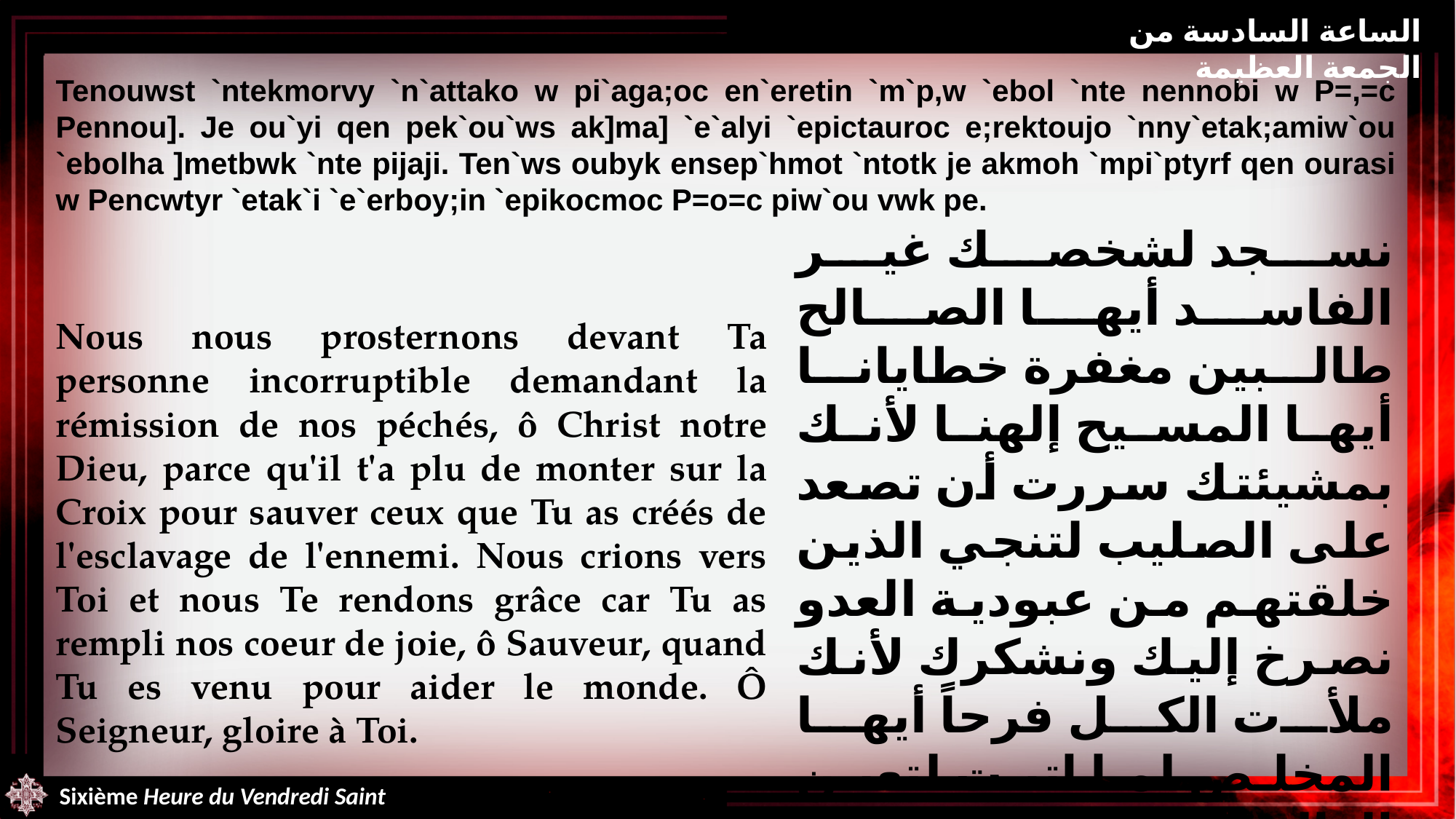

الساعة السادسة من الجمعة العظيمة

Tenouwst `ntekmorvy `n`attako w pi`aga;oc en`eretin `m`p,w `ebol `nte nennobi w P=,=c Pennou]. Je ou`yi qen pek`ou`ws ak]ma] `e`alyi `epictauroc e;rektoujo `nny`etak;amiw`ou `ebolha ]metbwk `nte pijaji. Ten`ws oubyk ensep`hmot `ntotk je akmoh `mpi`ptyrf qen ourasi w Pencwtyr `etak`i `e`erboy;in `epikocmoc P=o=c piw`ou vwk pe.
نسجد لشخصك غير الفاسد أيها الصالح طالبين مغفرة خطايانا أيها المسيح إلهنا لأنك بمشيئتك سررت أن تصعد على الصليب لتنجي الذين خلقتهم من عبودية العدو نصرخ إليك ونشكرك لأنك ملأت الكل فرحاً أيها المخلص لما اتيت لتعين العالم يارب المجد لك
Nous nous prosternons devant Ta personne incorruptible demandant la rémission de nos péchés, ô Christ notre Dieu, parce qu'il t'a plu de monter sur la Croix pour sauver ceux que Tu as créés de l'esclavage de l'ennemi. Nous crions vers Toi et nous Te rendons grâce car Tu as rempli nos coeur de joie, ô Sauveur, quand Tu es venu pour aider le monde. Ô Seigneur, gloire à Toi.
Sixième Heure du Vendredi Saint